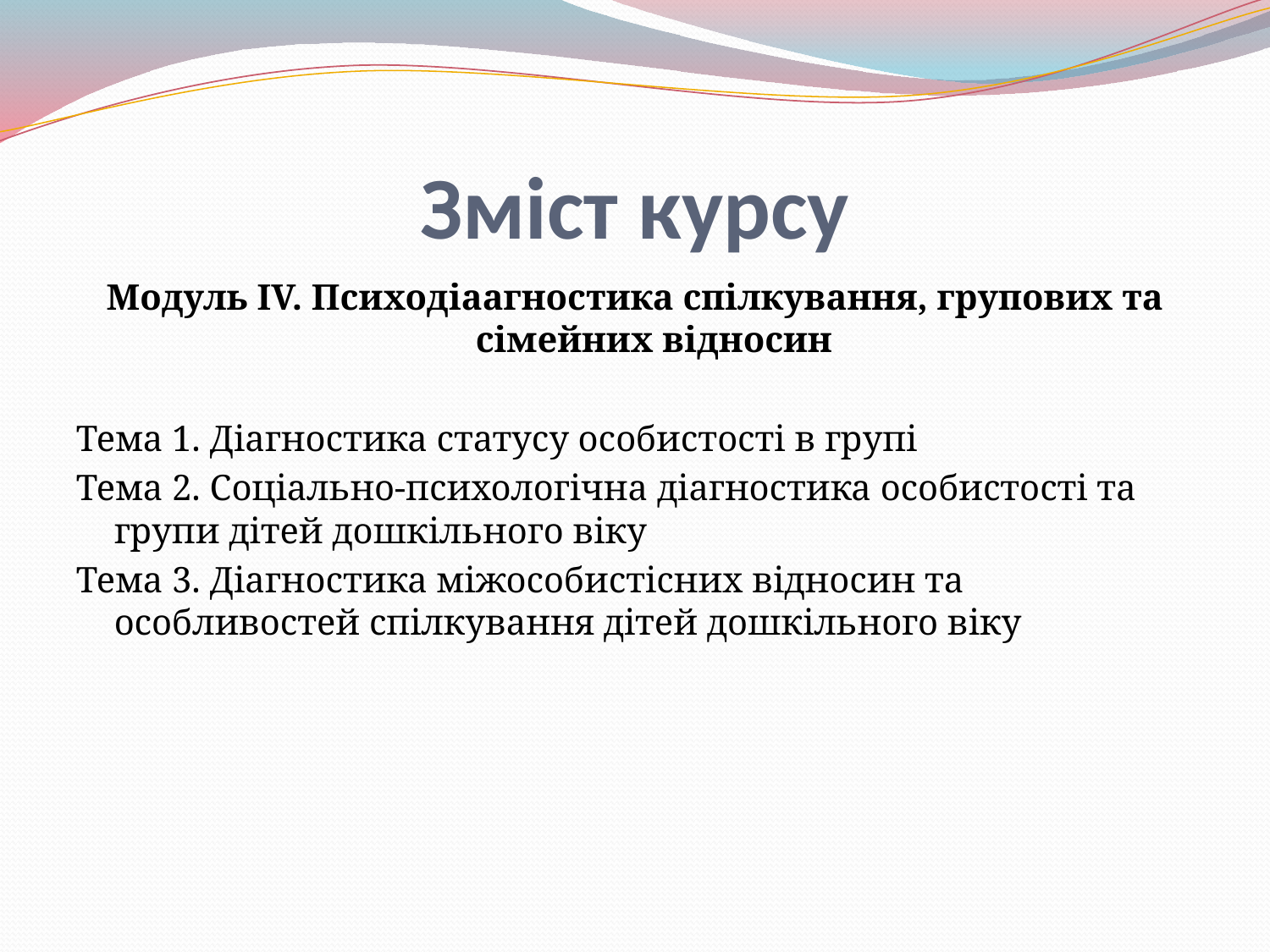

# Зміст курсу
Модуль IV. Психодіаагностика спілкування, групових та сімейних відносин

Тема 1. Діагностика статусу особистості в групі
Тема 2. Соціально-психологічна діагностика особистості та групи дітей дошкільного віку
Тема 3. Діагностика міжособистісних відносин та особливостей спілкування дітей дошкільного віку